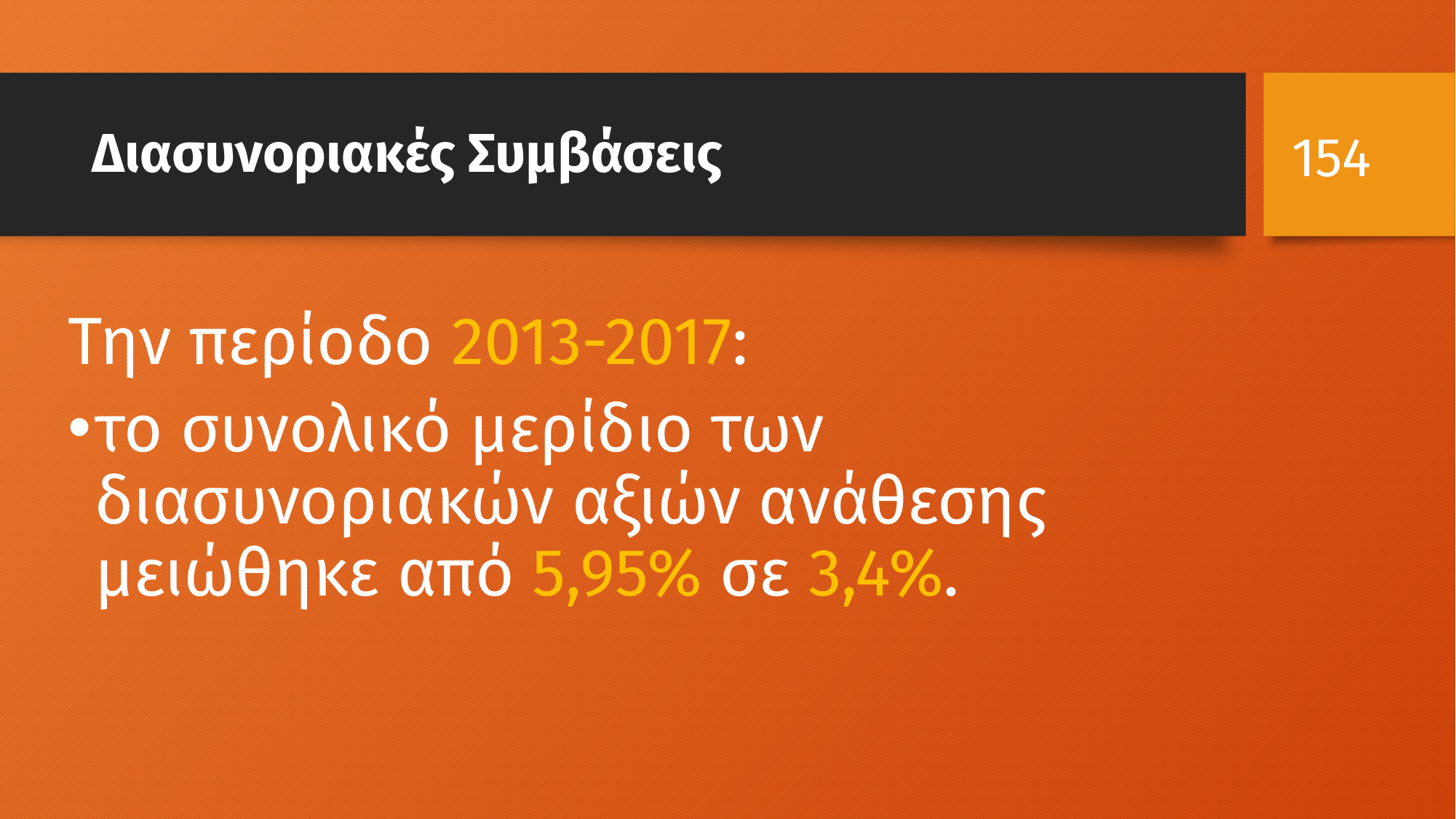

154
# Διασυνοριακές Συμβάσεις
Την περίοδο 2013-2017:
το συνολικό μερίδιο των διασυνοριακών αξιών ανάθεσης μειώθηκε από 5,95% σε 3,4%.